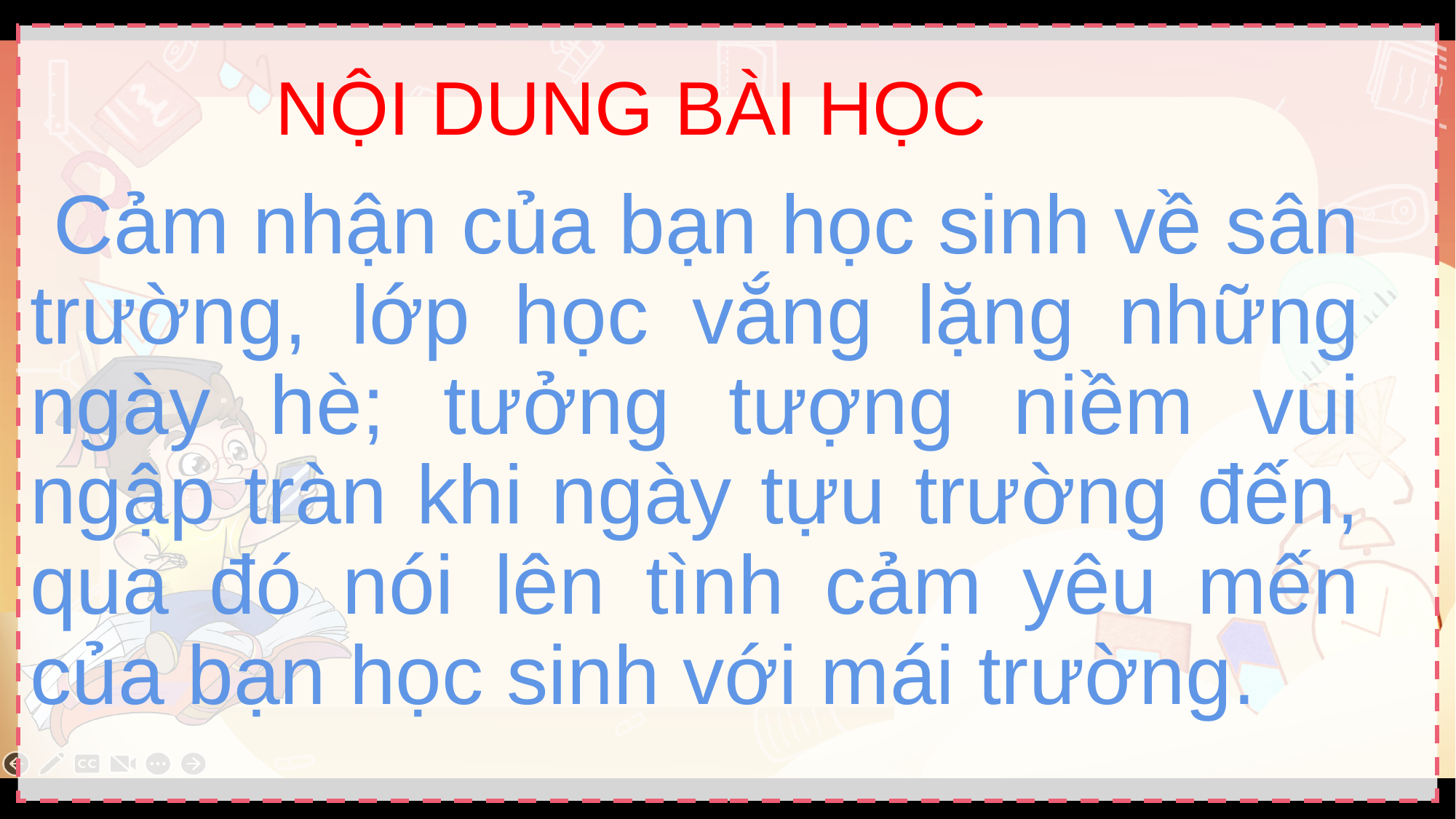

NỘI DUNG BÀI HỌC
  Cảm nhận của bạn học sinh về sân trường, lớp học vắng lặng những ngày hè; tưởng tượng niềm vui ngập tràn khi ngày tựu trường đến, qua đó nói lên tình cảm yêu mến của bạn học sinh với mái trường.